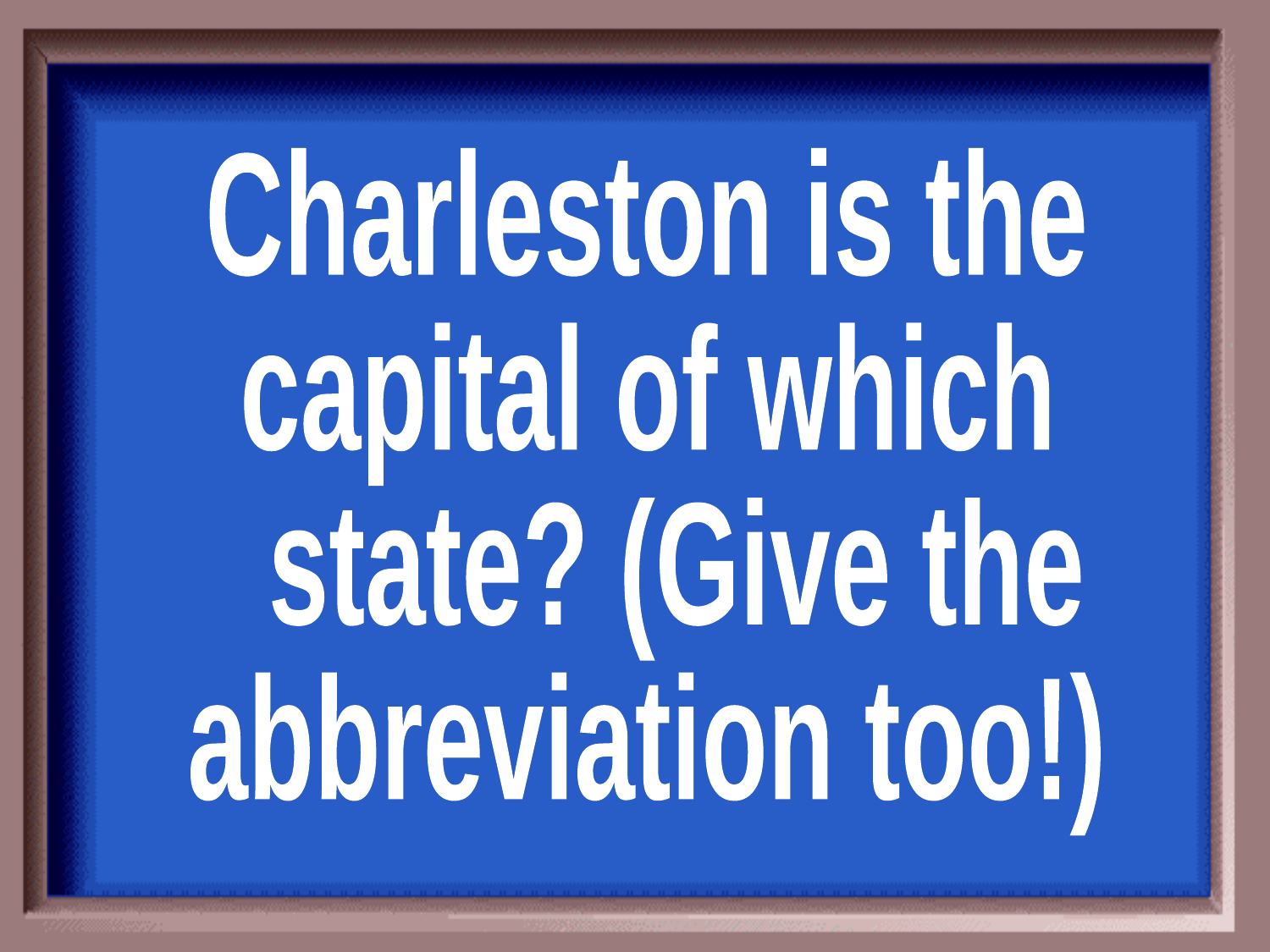

Charleston is the
capital of which
 state? (Give the
abbreviation too!)